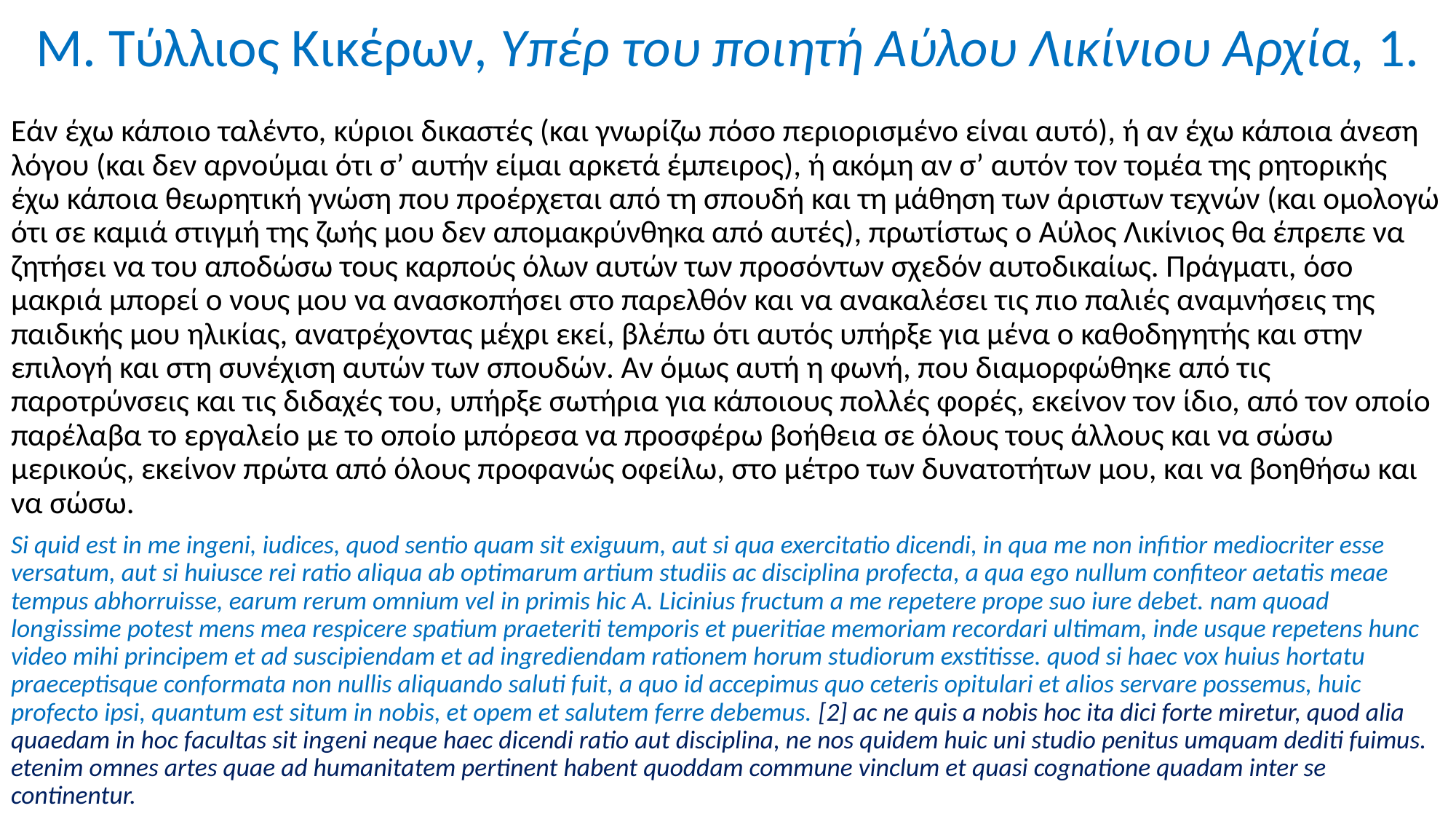

# Μ. Τύλλιος Κικέρων, Υπέρ του ποιητή Αύλου Λικίνιου Αρχία, 1.
Εάν έχω κάποιο ταλέντο, κύριοι δικαστές (και γνωρίζω πόσο περιορισμένο είναι αυτό), ή αν έχω κάποια άνεση λόγου (και δεν αρνούμαι ότι σ’ αυτήν είμαι αρκετά έμπειρος), ή ακόμη αν σ’ αυτόν τον τομέα της ρητορικής έχω κάποια θεωρητική γνώση που προέρχεται από τη σπουδή και τη μάθηση των άριστων τεχνών (και ομολογώ ότι σε καμιά στιγμή της ζωής μου δεν απομακρύνθηκα από αυτές), πρωτίστως ο Αύλος Λικίνιος θα έπρεπε να ζητήσει να του αποδώσω τους καρπούς όλων αυτών των προσόντων σχεδόν αυτοδικαίως. Πράγματι, όσο μακριά μπορεί ο νους μου να ανασκοπήσει στο παρελθόν και να ανακαλέσει τις πιο παλιές αναμνήσεις της παιδικής μου ηλικίας, ανατρέχοντας μέχρι εκεί, βλέπω ότι αυτός υπήρξε για μένα ο καθοδηγητής και στην επιλογή και στη συνέχιση αυτών των σπουδών. Αν όμως αυτή η φωνή, που διαμορφώθηκε από τις παροτρύνσεις και τις διδαχές του, υπήρξε σωτήρια για κάποιους πολλές φορές, εκείνον τον ίδιο, από τον οποίο παρέλαβα το εργαλείο με το οποίο μπόρεσα να προσφέρω βοήθεια σε όλους τους άλλους και να σώσω μερικούς, εκείνον πρώτα από όλους προφανώς οφείλω, στο μέτρο των δυνατοτήτων μου, και να βοηθήσω και να σώσω.
Si quid est in me ingeni, iudices, quod sentio quam sit exiguum, aut si qua exercitatio dicendi, in qua me non infitior mediocriter esse versatum, aut si huiusce rei ratio aliqua ab optimarum artium studiis ac disciplina profecta, a qua ego nullum confiteor aetatis meae tempus abhorruisse, earum rerum omnium vel in primis hic A. Licinius fructum a me repetere prope suo iure debet. nam quoad longissime potest mens mea respicere spatium praeteriti temporis et pueritiae memoriam recordari ultimam, inde usque repetens hunc video mihi principem et ad suscipiendam et ad ingrediendam rationem horum studiorum exstitisse. quod si haec vox huius hortatu praeceptisque conformata non nullis aliquando saluti fuit, a quo id accepimus quo ceteris opitulari et alios servare possemus, huic profecto ipsi, quantum est situm in nobis, et opem et salutem ferre debemus. [2] ac ne quis a nobis hoc ita dici forte miretur, quod alia quaedam in hoc facultas sit ingeni neque haec dicendi ratio aut disciplina, ne nos quidem huic uni studio penitus umquam dediti fuimus. etenim omnes artes quae ad humanitatem pertinent habent quoddam commune vinclum et quasi cognatione quadam inter se continentur.